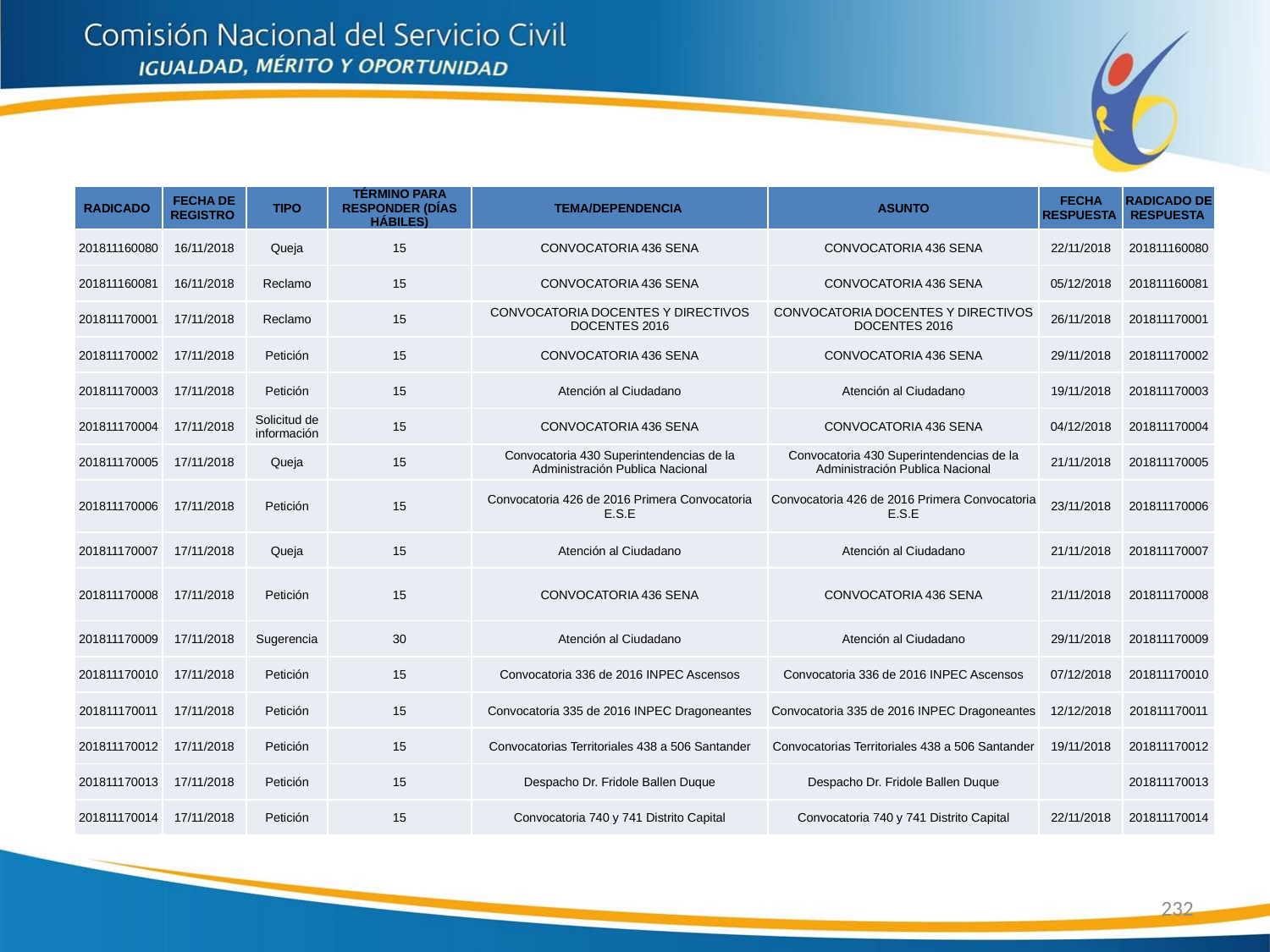

| RADICADO | FECHA DE REGISTRO | TIPO | TÉRMINO PARA RESPONDER (DÍAS HÁBILES) | TEMA/DEPENDENCIA | ASUNTO | FECHA RESPUESTA | RADICADO DE RESPUESTA |
| --- | --- | --- | --- | --- | --- | --- | --- |
| 201811160080 | 16/11/2018 | Queja | 15 | CONVOCATORIA 436 SENA | CONVOCATORIA 436 SENA | 22/11/2018 | 201811160080 |
| 201811160081 | 16/11/2018 | Reclamo | 15 | CONVOCATORIA 436 SENA | CONVOCATORIA 436 SENA | 05/12/2018 | 201811160081 |
| 201811170001 | 17/11/2018 | Reclamo | 15 | CONVOCATORIA DOCENTES Y DIRECTIVOS DOCENTES 2016 | CONVOCATORIA DOCENTES Y DIRECTIVOS DOCENTES 2016 | 26/11/2018 | 201811170001 |
| 201811170002 | 17/11/2018 | Petición | 15 | CONVOCATORIA 436 SENA | CONVOCATORIA 436 SENA | 29/11/2018 | 201811170002 |
| 201811170003 | 17/11/2018 | Petición | 15 | Atención al Ciudadano | Atención al Ciudadano | 19/11/2018 | 201811170003 |
| 201811170004 | 17/11/2018 | Solicitud de información | 15 | CONVOCATORIA 436 SENA | CONVOCATORIA 436 SENA | 04/12/2018 | 201811170004 |
| 201811170005 | 17/11/2018 | Queja | 15 | Convocatoria 430 Superintendencias de la Administración Publica Nacional | Convocatoria 430 Superintendencias de la Administración Publica Nacional | 21/11/2018 | 201811170005 |
| 201811170006 | 17/11/2018 | Petición | 15 | Convocatoria 426 de 2016 Primera Convocatoria E.S.E | Convocatoria 426 de 2016 Primera Convocatoria E.S.E | 23/11/2018 | 201811170006 |
| 201811170007 | 17/11/2018 | Queja | 15 | Atención al Ciudadano | Atención al Ciudadano | 21/11/2018 | 201811170007 |
| 201811170008 | 17/11/2018 | Petición | 15 | CONVOCATORIA 436 SENA | CONVOCATORIA 436 SENA | 21/11/2018 | 201811170008 |
| 201811170009 | 17/11/2018 | Sugerencia | 30 | Atención al Ciudadano | Atención al Ciudadano | 29/11/2018 | 201811170009 |
| 201811170010 | 17/11/2018 | Petición | 15 | Convocatoria 336 de 2016 INPEC Ascensos | Convocatoria 336 de 2016 INPEC Ascensos | 07/12/2018 | 201811170010 |
| 201811170011 | 17/11/2018 | Petición | 15 | Convocatoria 335 de 2016 INPEC Dragoneantes | Convocatoria 335 de 2016 INPEC Dragoneantes | 12/12/2018 | 201811170011 |
| 201811170012 | 17/11/2018 | Petición | 15 | Convocatorias Territoriales 438 a 506 Santander | Convocatorias Territoriales 438 a 506 Santander | 19/11/2018 | 201811170012 |
| 201811170013 | 17/11/2018 | Petición | 15 | Despacho Dr. Fridole Ballen Duque | Despacho Dr. Fridole Ballen Duque |  | 201811170013 |
| 201811170014 | 17/11/2018 | Petición | 15 | Convocatoria 740 y 741 Distrito Capital | Convocatoria 740 y 741 Distrito Capital | 22/11/2018 | 201811170014 |
232